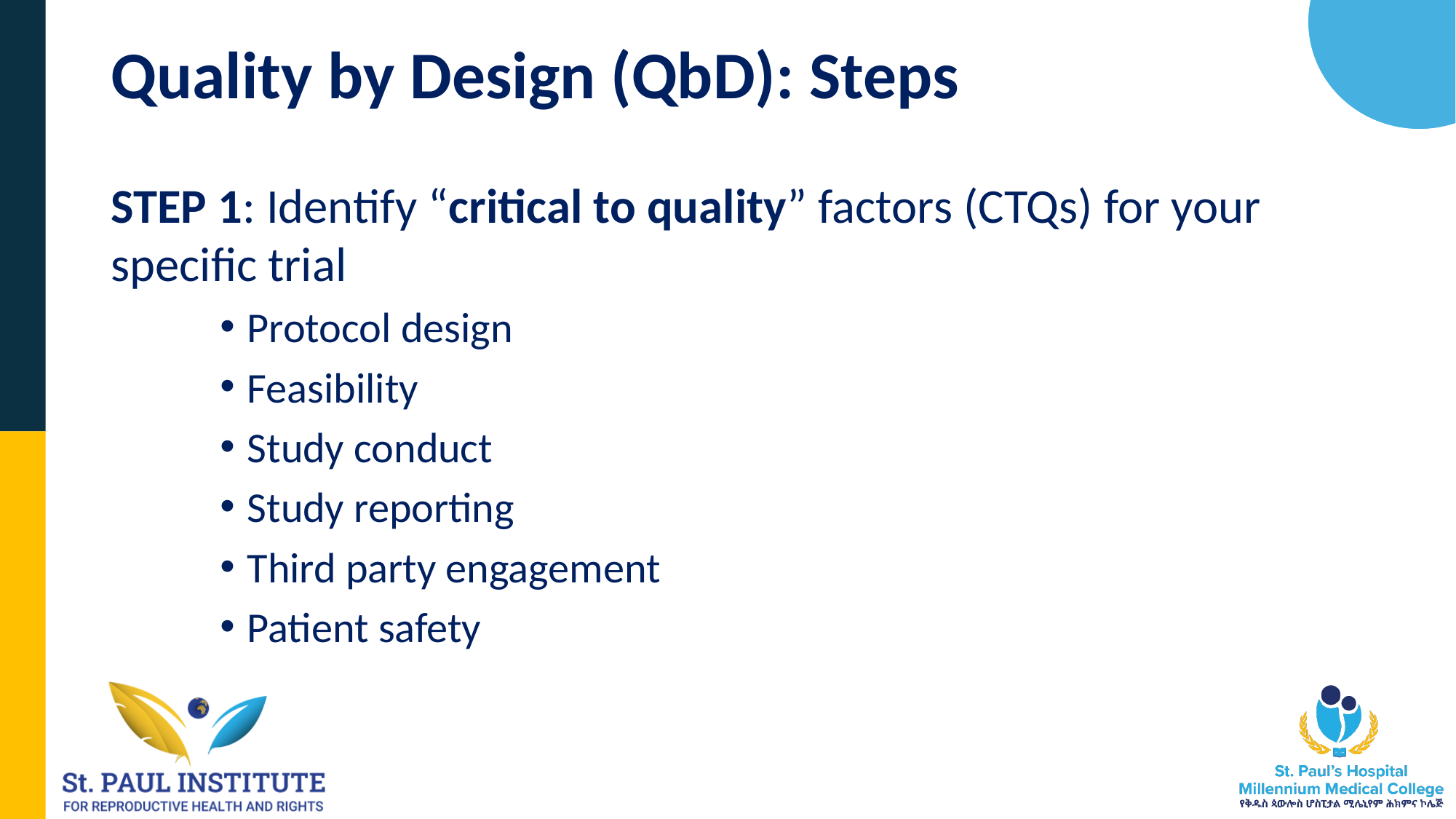

# Quality by Design (QbD): Steps
STEP 1: Identify “critical to quality” factors (CTQs) for your specific trial
Protocol design
Feasibility
Study conduct
Study reporting
Third party engagement
Patient safety